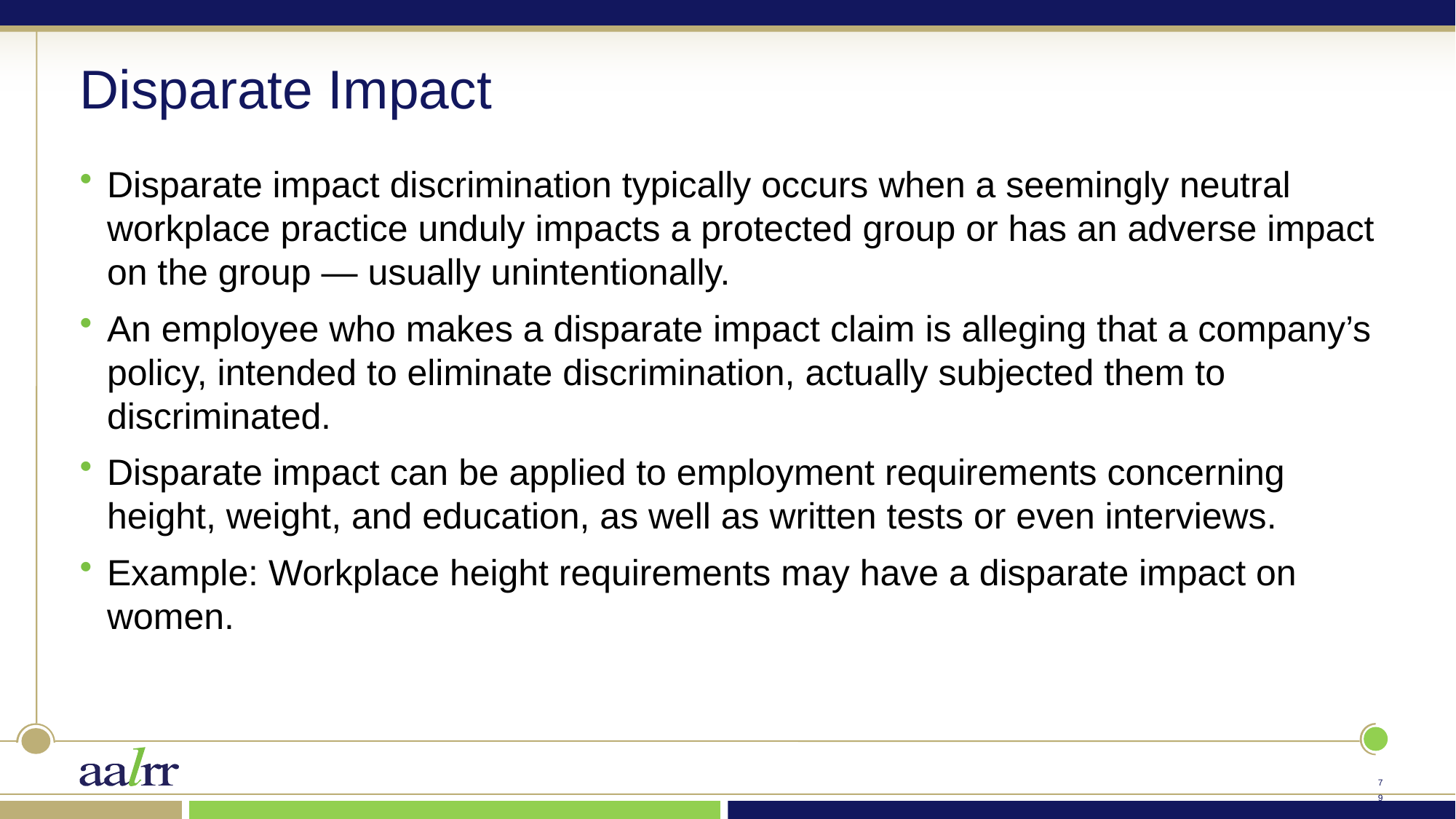

# Disparate Impact
Disparate impact discrimination typically occurs when a seemingly neutral workplace practice unduly impacts a protected group or has an adverse impact on the group — usually unintentionally.
An employee who makes a disparate impact claim is alleging that a company’s policy, intended to eliminate discrimination, actually subjected them to discriminated.
Disparate impact can be applied to employment requirements concerning height, weight, and education, as well as written tests or even interviews.
Example: Workplace height requirements may have a disparate impact on women.

79